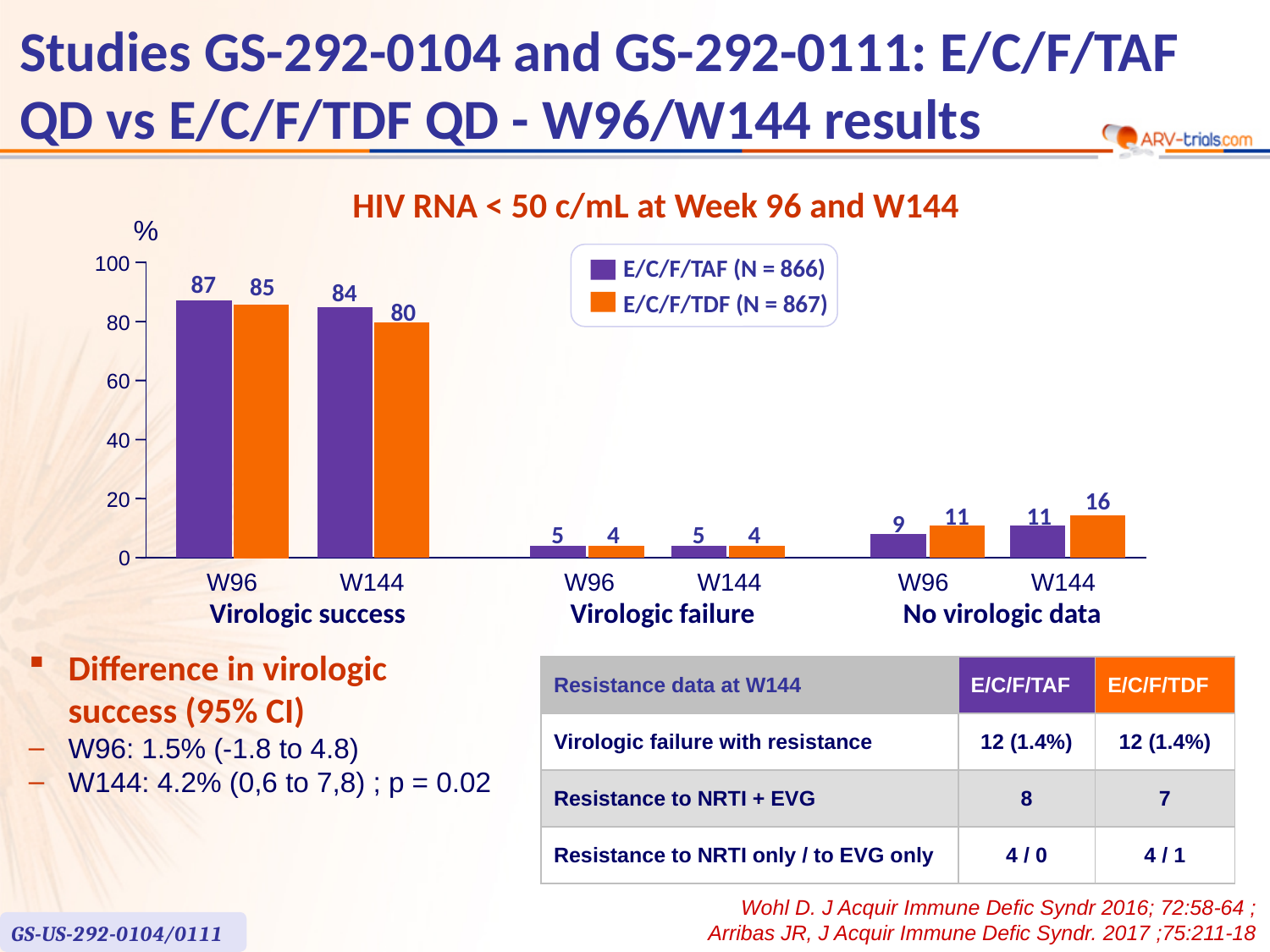

# Studies GS-292-0104 and GS-292-0111: E/C/F/TAF QD vs E/C/F/TDF QD - W96/W144 results
HIV RNA < 50 c/mL at Week 96 and W144
%
100

E/C/F/TAF (N = 866)

87

85
84
E/C/F/TDF (N = 867)
80

80

60

40

16
20
11
11

9
5
4
5
4

0

W96
W144
W96
W144
W96
W144
Virologic success
Virologic failure
No virologic data
Difference in virologic
success (95% CI)
W96: 1.5% (-1.8 to 4.8)
W144: 4.2% (0,6 to 7,8) ; p = 0.02
| Resistance data at W144 | E/C/F/TAF | E/C/F/TDF |
| --- | --- | --- |
| Virologic failure with resistance | 12 (1.4%) | 12 (1.4%) |
| Resistance to NRTI + EVG | 8 | 7 |
| Resistance to NRTI only / to EVG only | 4 / 0 | 4 / 1 |
Wohl D. J Acquir Immune Defic Syndr 2016; 72:58-64 ;
Arribas JR, J Acquir Immune Defic Syndr. 2017 ;75:211-18

GS-US-292-0104/0111